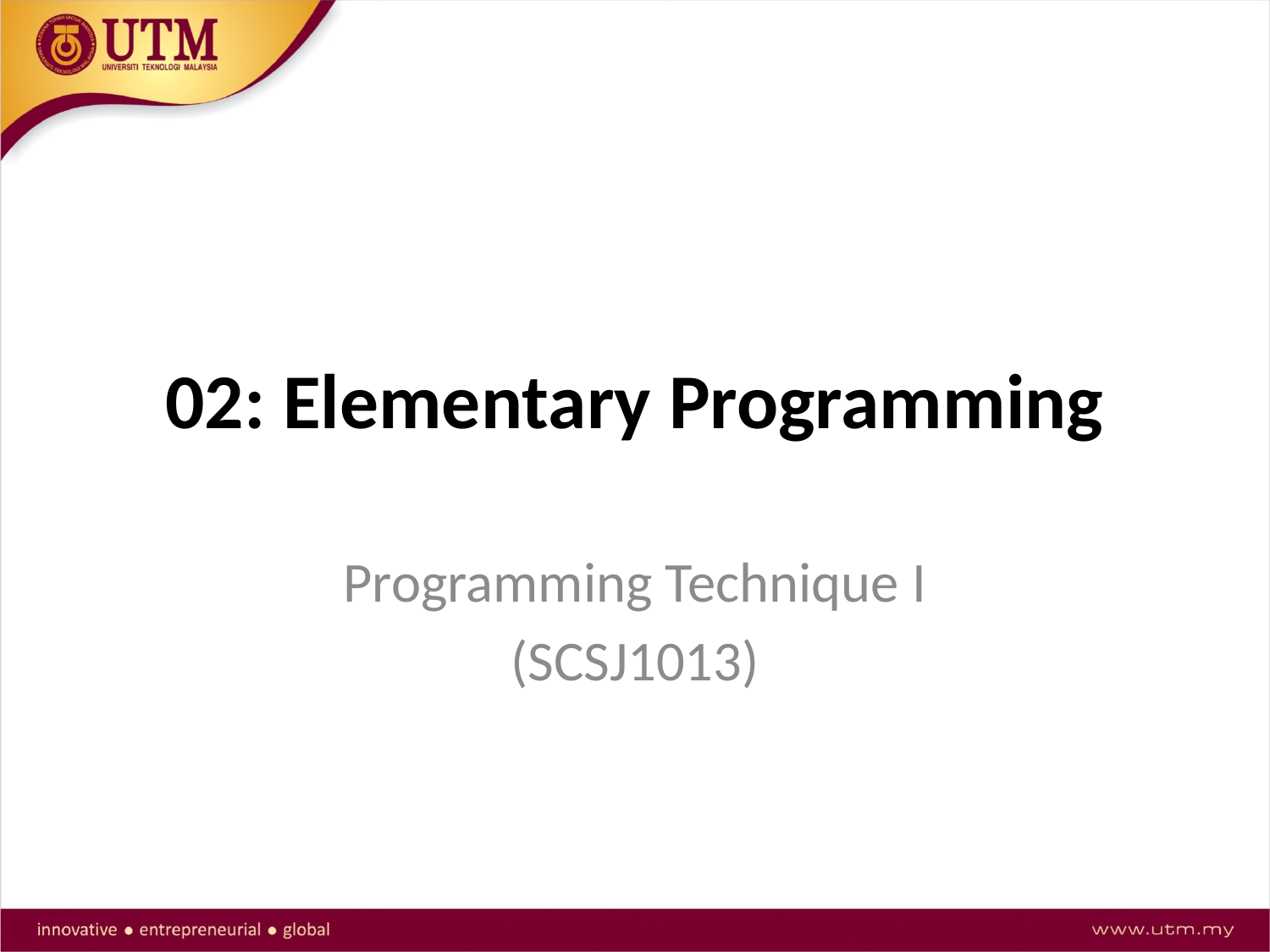

# 02: Elementary Programming
Programming Technique I
(SCSJ1013)